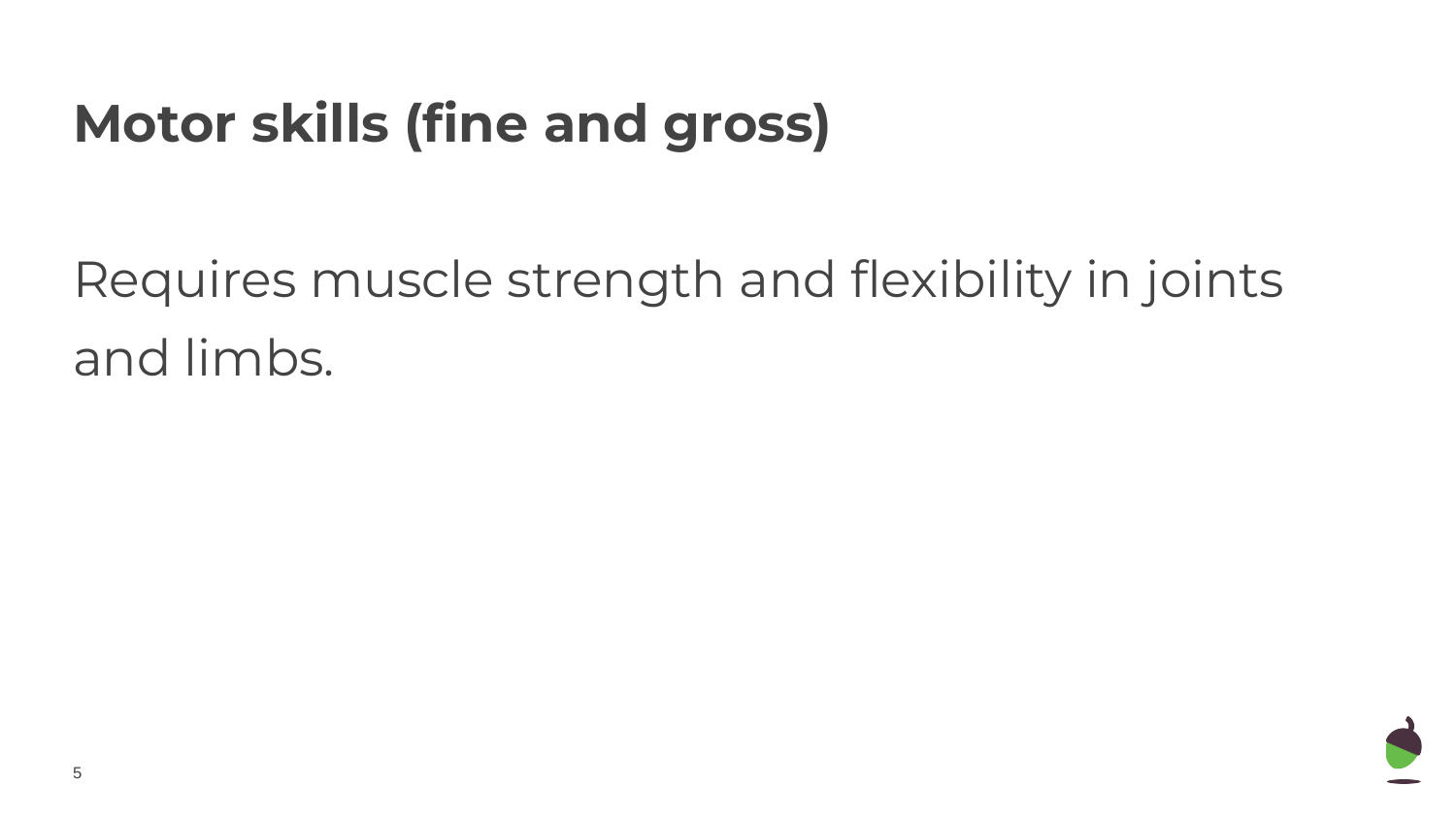

# Motor skills (fine and gross)

Requires muscle strength and flexibility in joints and limbs.
5